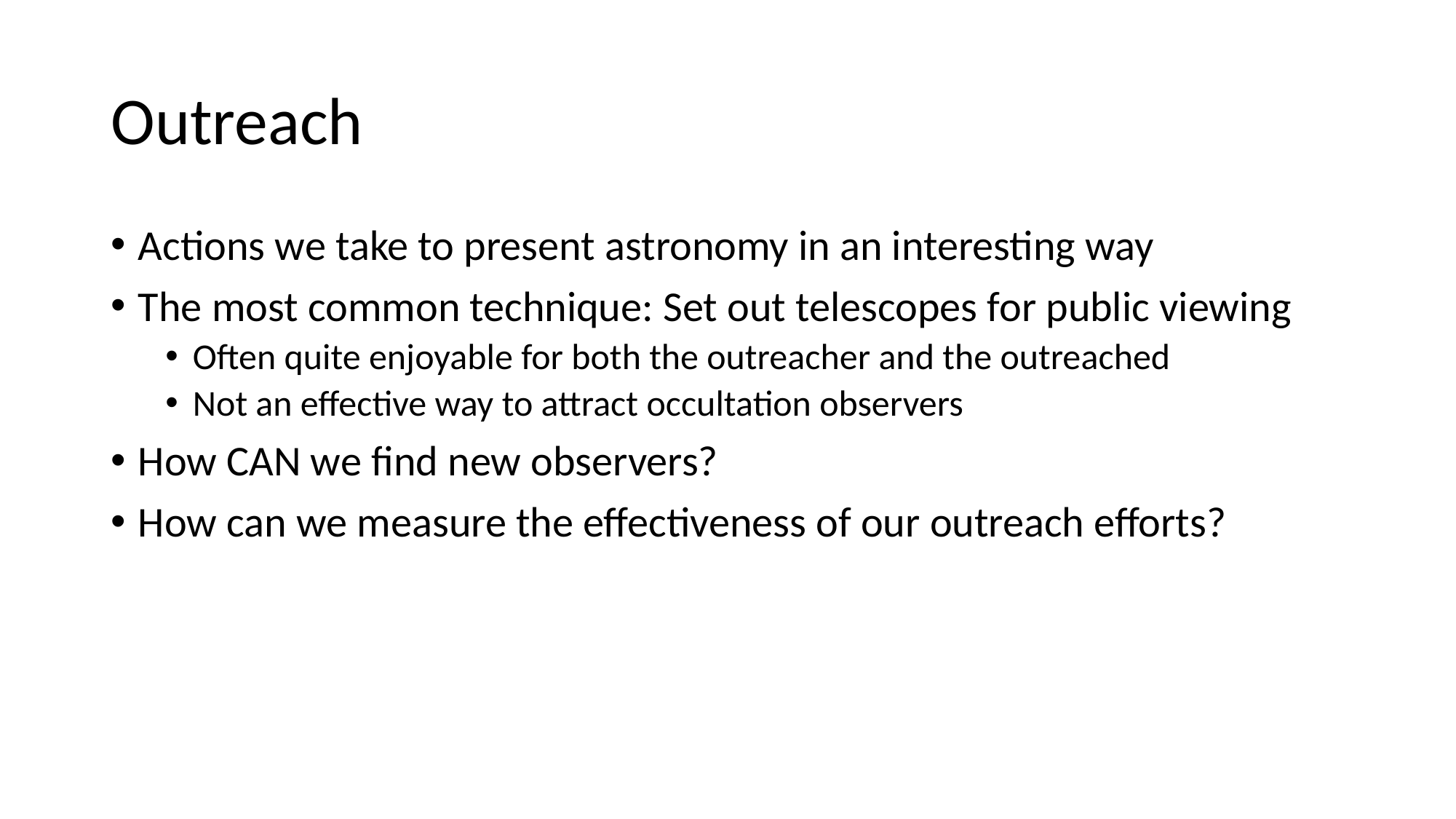

# Outreach
Actions we take to present astronomy in an interesting way
The most common technique: Set out telescopes for public viewing
Often quite enjoyable for both the outreacher and the outreached
Not an effective way to attract occultation observers
How CAN we find new observers?
How can we measure the effectiveness of our outreach efforts?